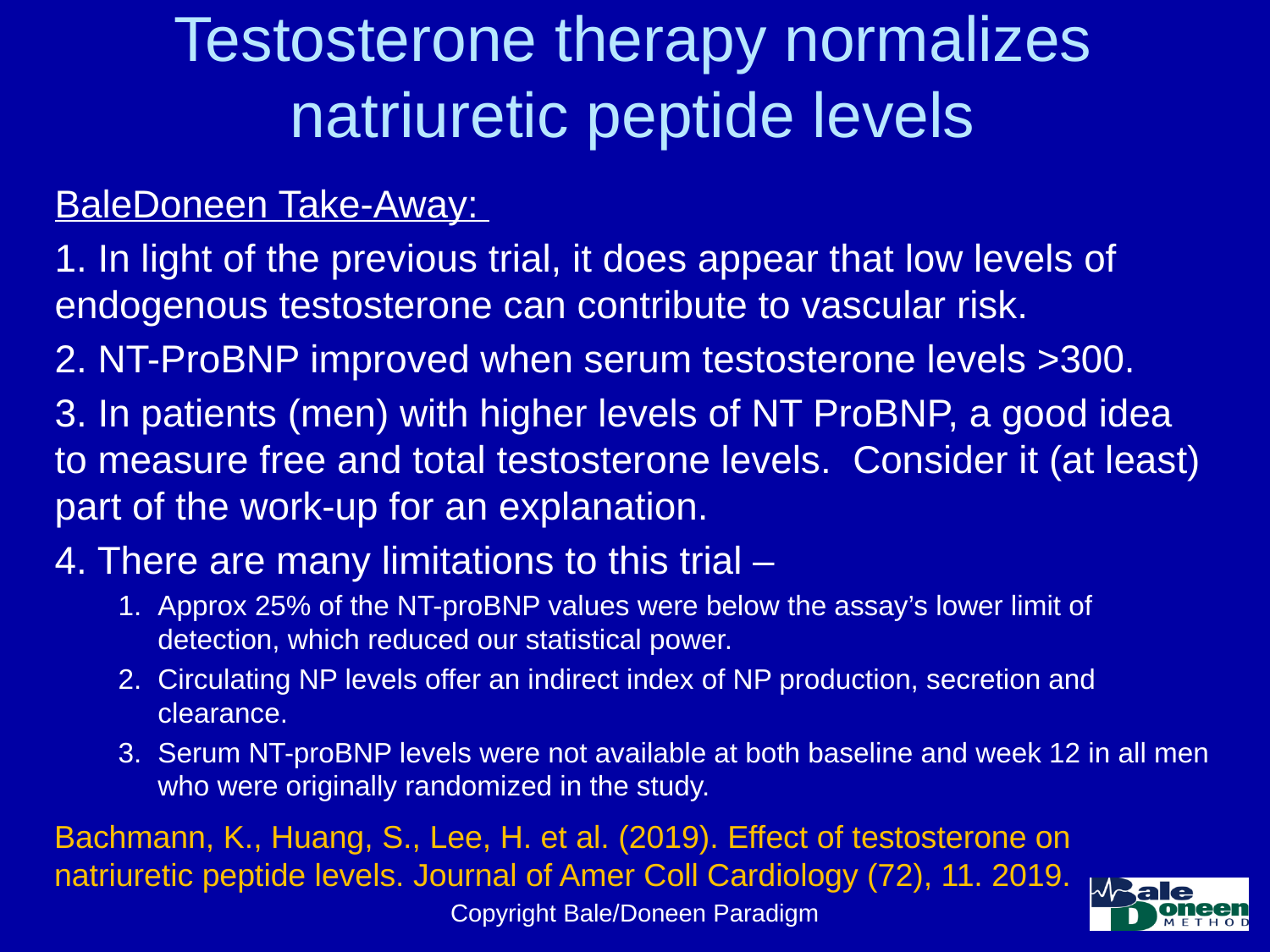

# Testosterone therapy normalizes natriuretic peptide levels
BaleDoneen Take-Away:
1. In light of the previous trial, it does appear that low levels of endogenous testosterone can contribute to vascular risk.
2. NT-ProBNP improved when serum testosterone levels >300.
3. In patients (men) with higher levels of NT ProBNP, a good idea to measure free and total testosterone levels.  Consider it (at least) part of the work-up for an explanation.
4. There are many limitations to this trial –
Approx 25% of the NT-proBNP values were below the assay’s lower limit of detection, which reduced our statistical power.
Circulating NP levels offer an indirect index of NP production, secretion and clearance.
Serum NT-proBNP levels were not available at both baseline and week 12 in all men who were originally randomized in the study.
Bachmann, K., Huang, S., Lee, H. et al. (2019). Effect of testosterone on natriuretic peptide levels. Journal of Amer Coll Cardiology (72), 11. 2019.
Copyright Bale/Doneen Paradigm